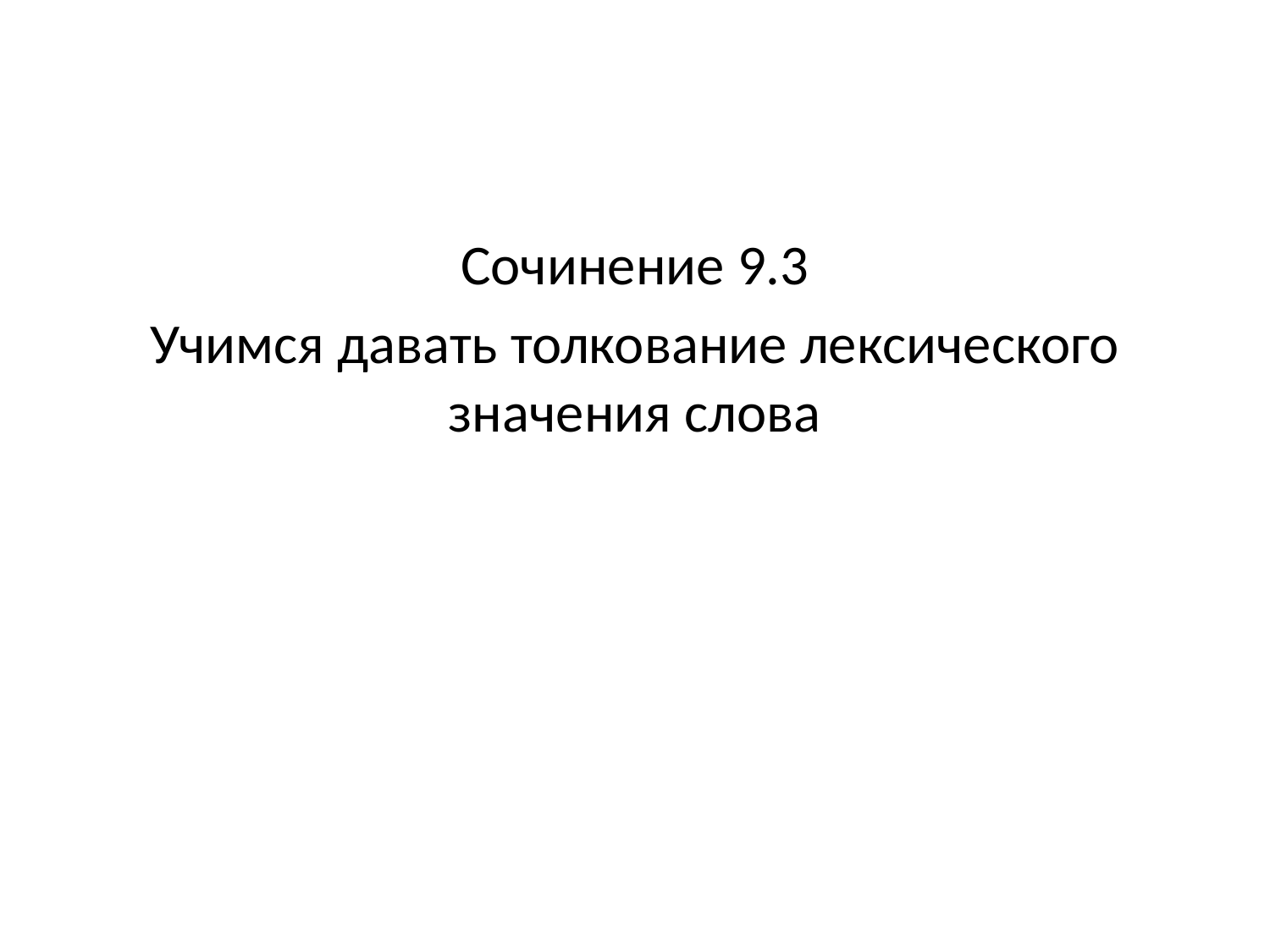

#
Сочинение 9.3
Учимся давать толкование лексического значения слова